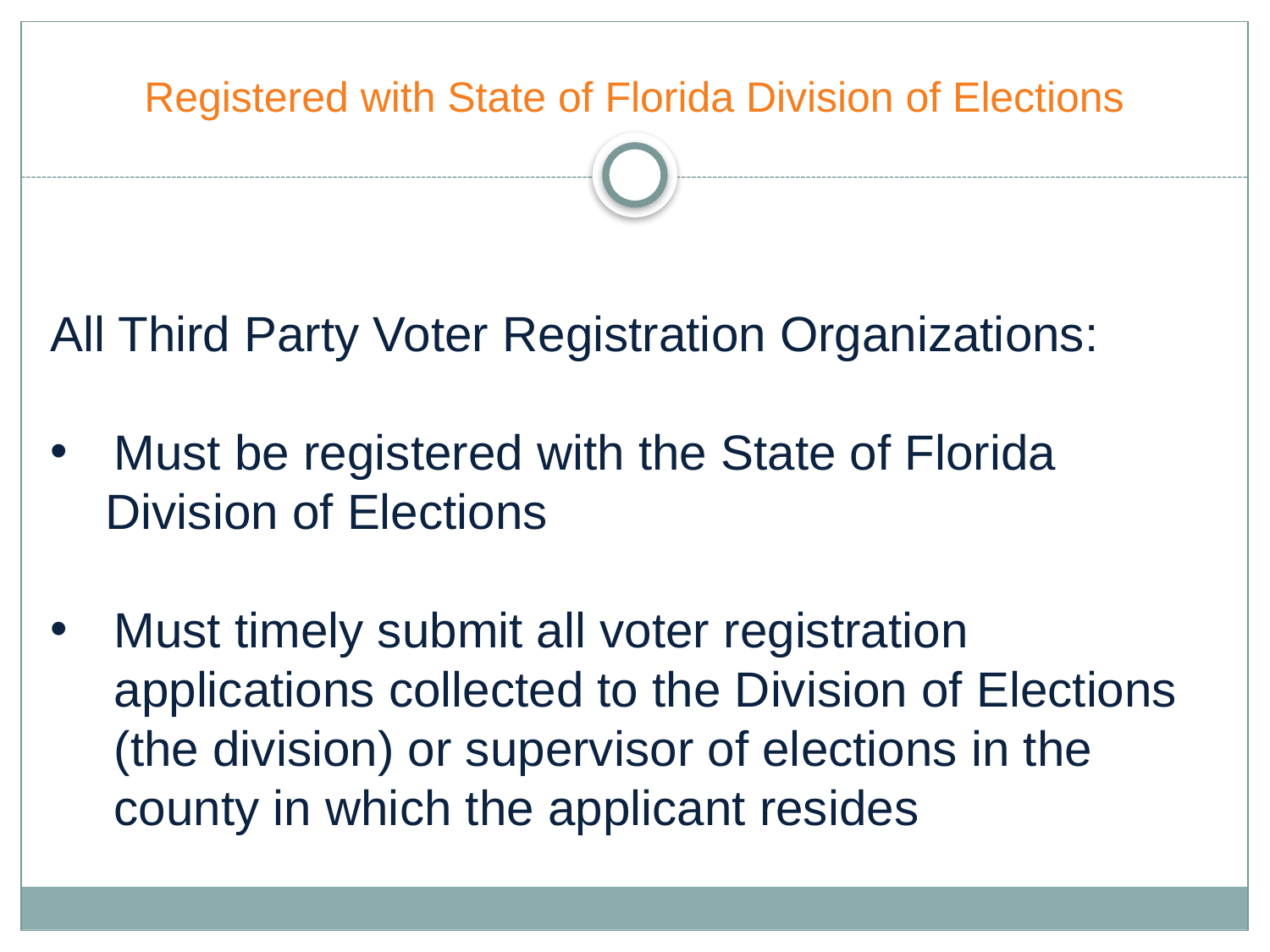

# Registered with State of Florida Division of Elections
All Third Party Voter Registration Organizations:

Must be registered with the State of Florida
    Division of Elections

Must timely submit all voter registration applications collected to the Division of Elections (the division) or supervisor of elections in the county in which the applicant resides